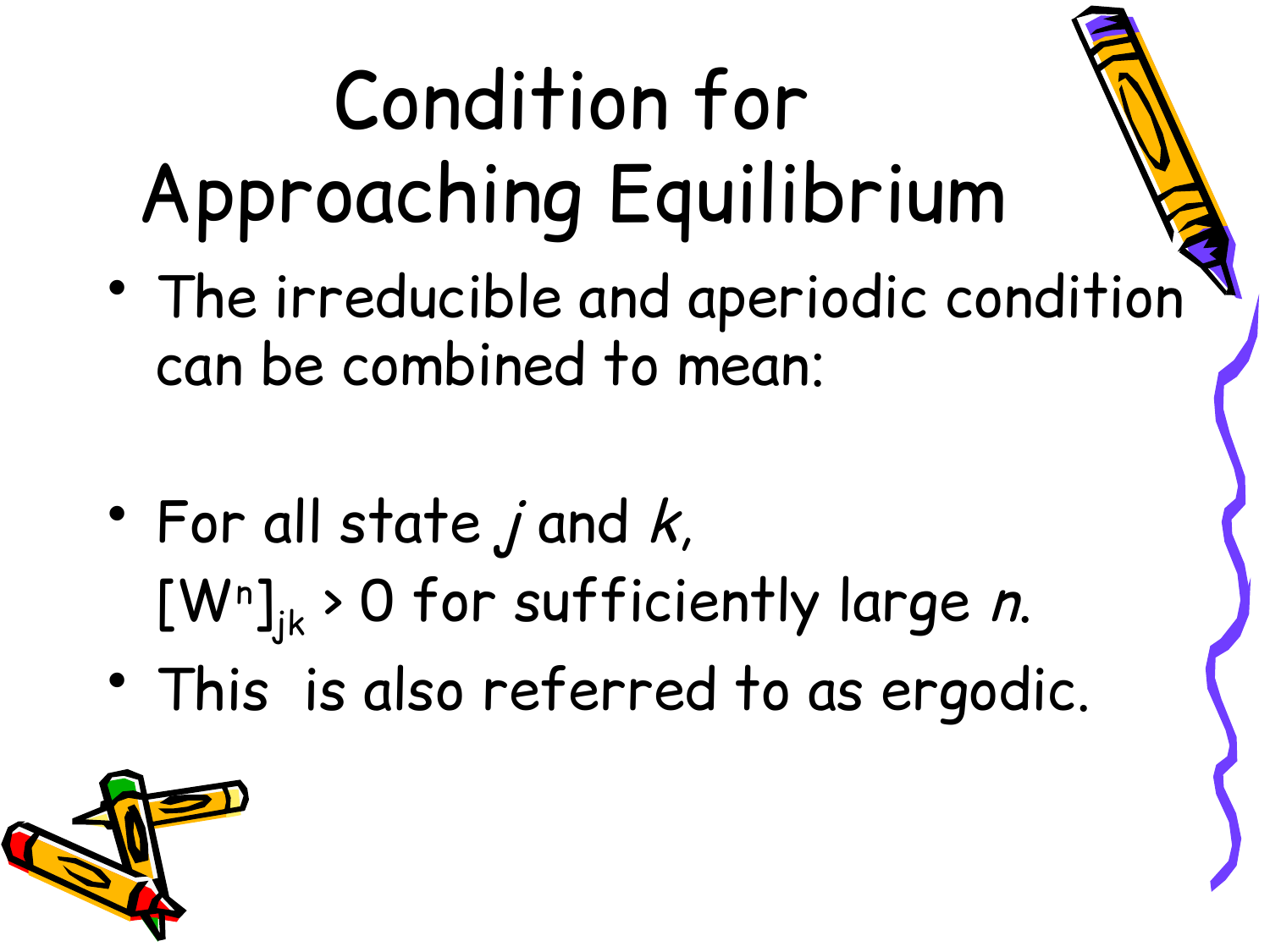

# Condition for Approaching Equilibrium
The irreducible and aperiodic condition can be combined to mean:

For all state j and k,
	[Wn]jk > 0 for sufficiently large n.
This  is also referred to as ergodic.